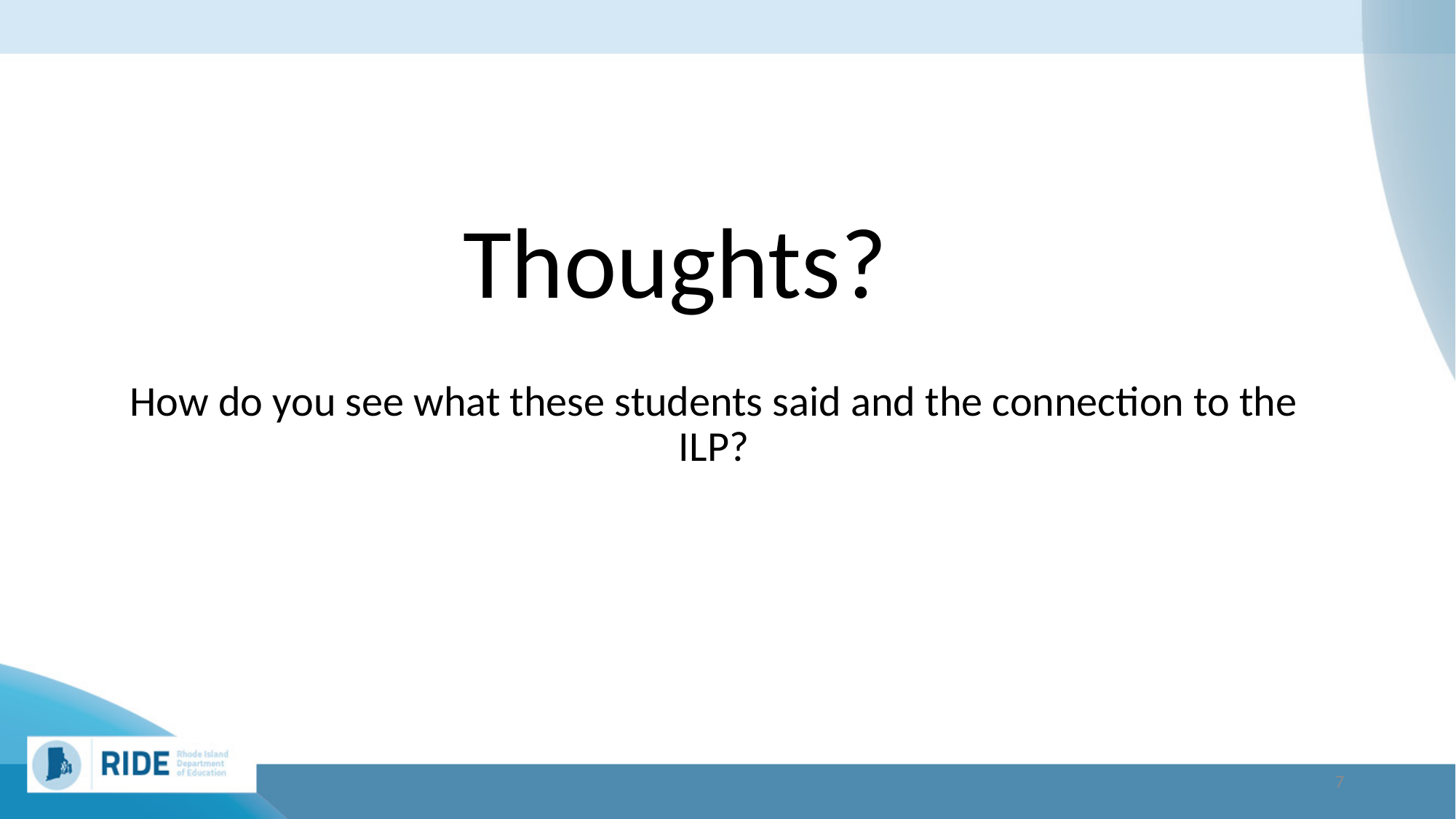

# Thoughts?
How do you see what these students said and the connection to the ILP?

7